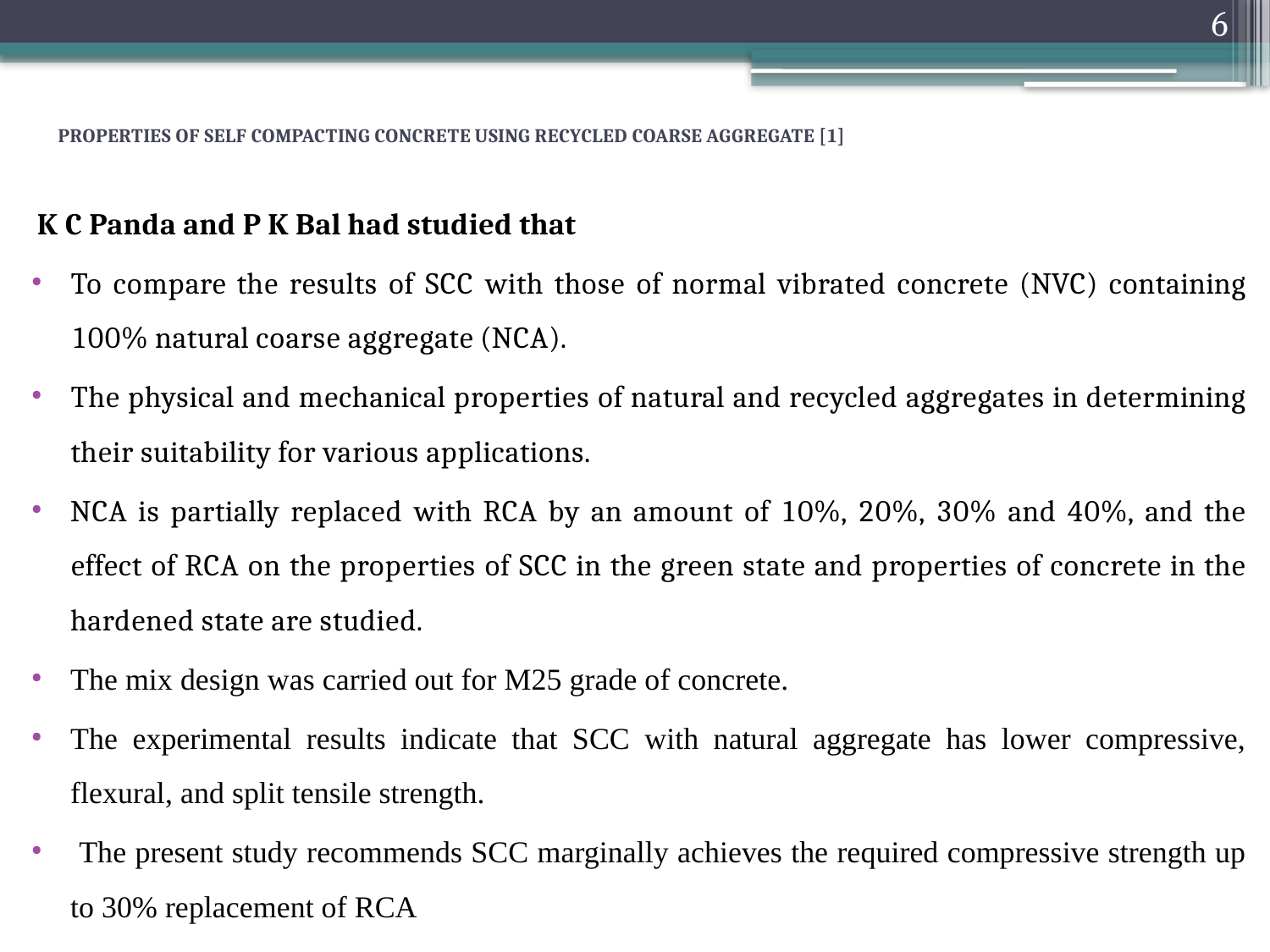

6
# PROPERTIES OF SELF COMPACTING CONCRETE USING RECYCLED COARSE AGGREGATE [1]
K C Panda and P K Bal had studied that
To compare the results of SCC with those of normal vibrated concrete (NVC) containing 100% natural coarse aggregate (NCA).
The physical and mechanical properties of natural and recycled aggregates in determining their suitability for various applications.
NCA is partially replaced with RCA by an amount of 10%, 20%, 30% and 40%, and the effect of RCA on the properties of SCC in the green state and properties of concrete in the hardened state are studied.
The mix design was carried out for M25 grade of concrete.
The experimental results indicate that SCC with natural aggregate has lower compressive, flexural, and split tensile strength.
 The present study recommends SCC marginally achieves the required compressive strength up to 30% replacement of RCA